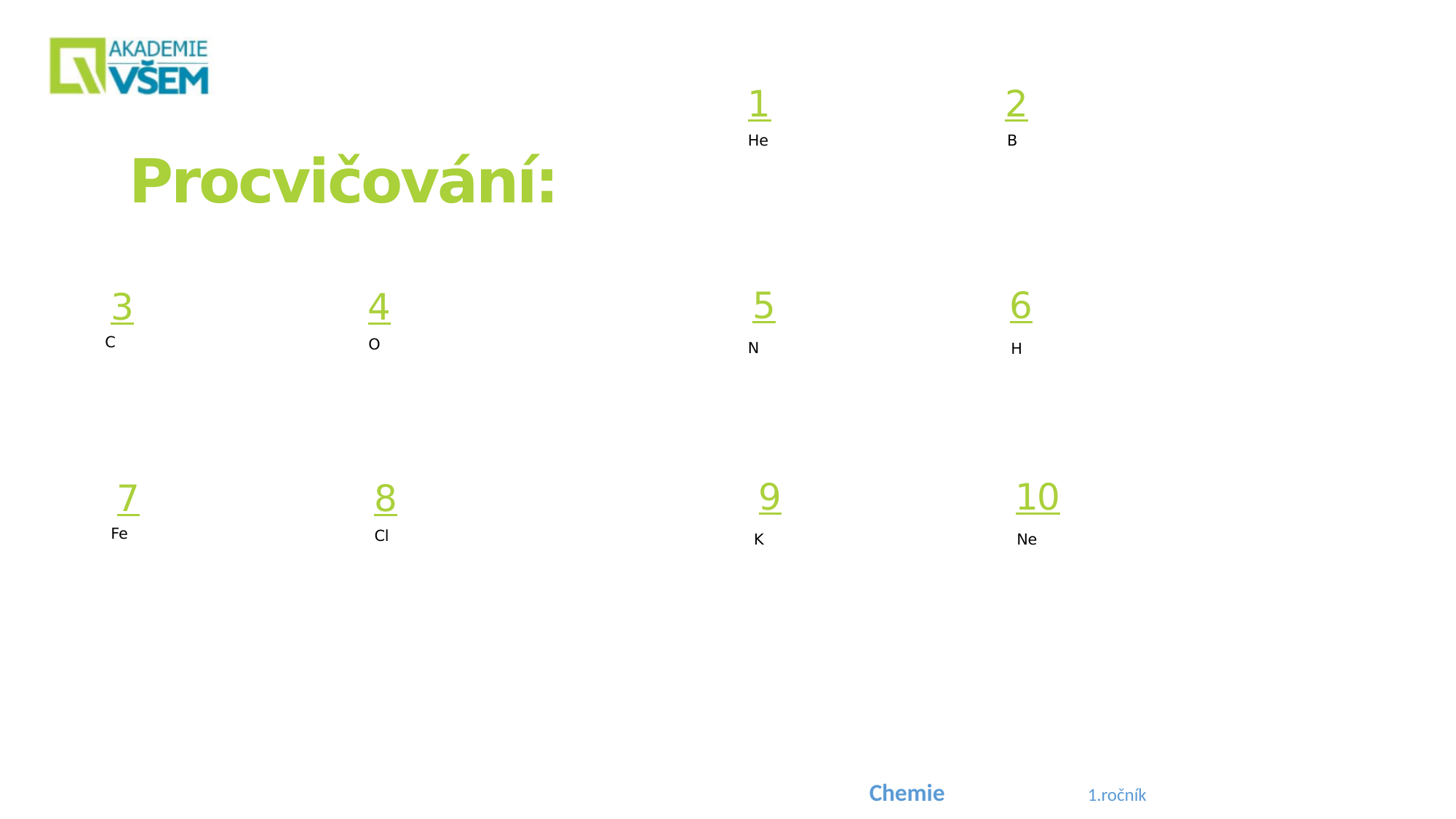

1		2
B
He
Procvičování:
5		6
3		4
C
O
N
H
9		10
7		8
Fe
Cl
K
Ne
Chemie 		1.ročník